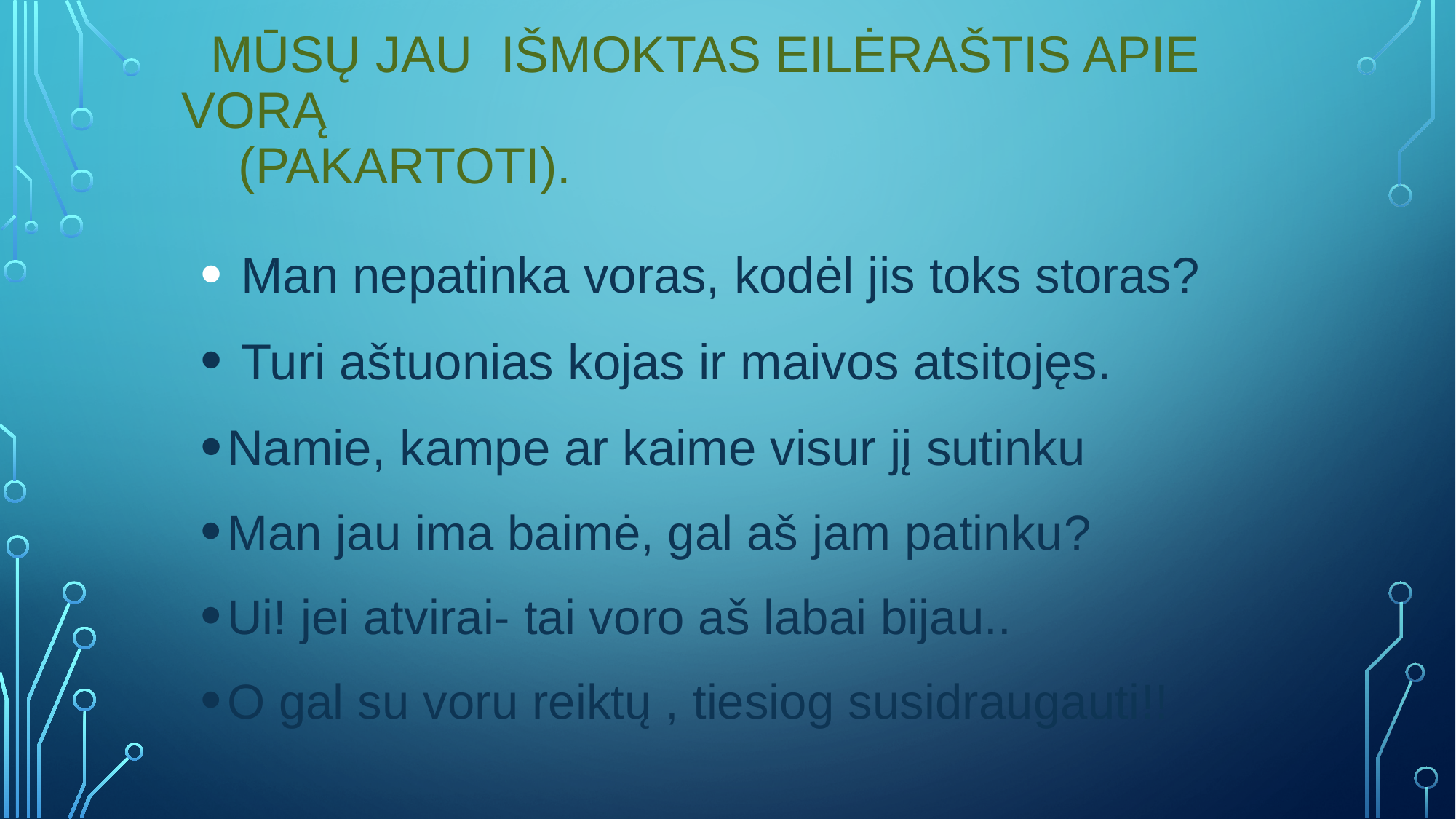

# MŪSŲ JAU  IŠMOKTAS EILĖRAŠTIS APIE VORĄ (Pakartoti).
 Man nepatinka voras, kodėl jis toks storas?
 Turi aštuonias kojas ir maivos atsitojęs.
Namie, kampe ar kaime visur jį sutinku
Man jau ima baimė, gal aš jam patinku?
Ui! jei atvirai- tai voro aš labai bijau..
O gal su voru reiktų , tiesiog susidraugauti!!